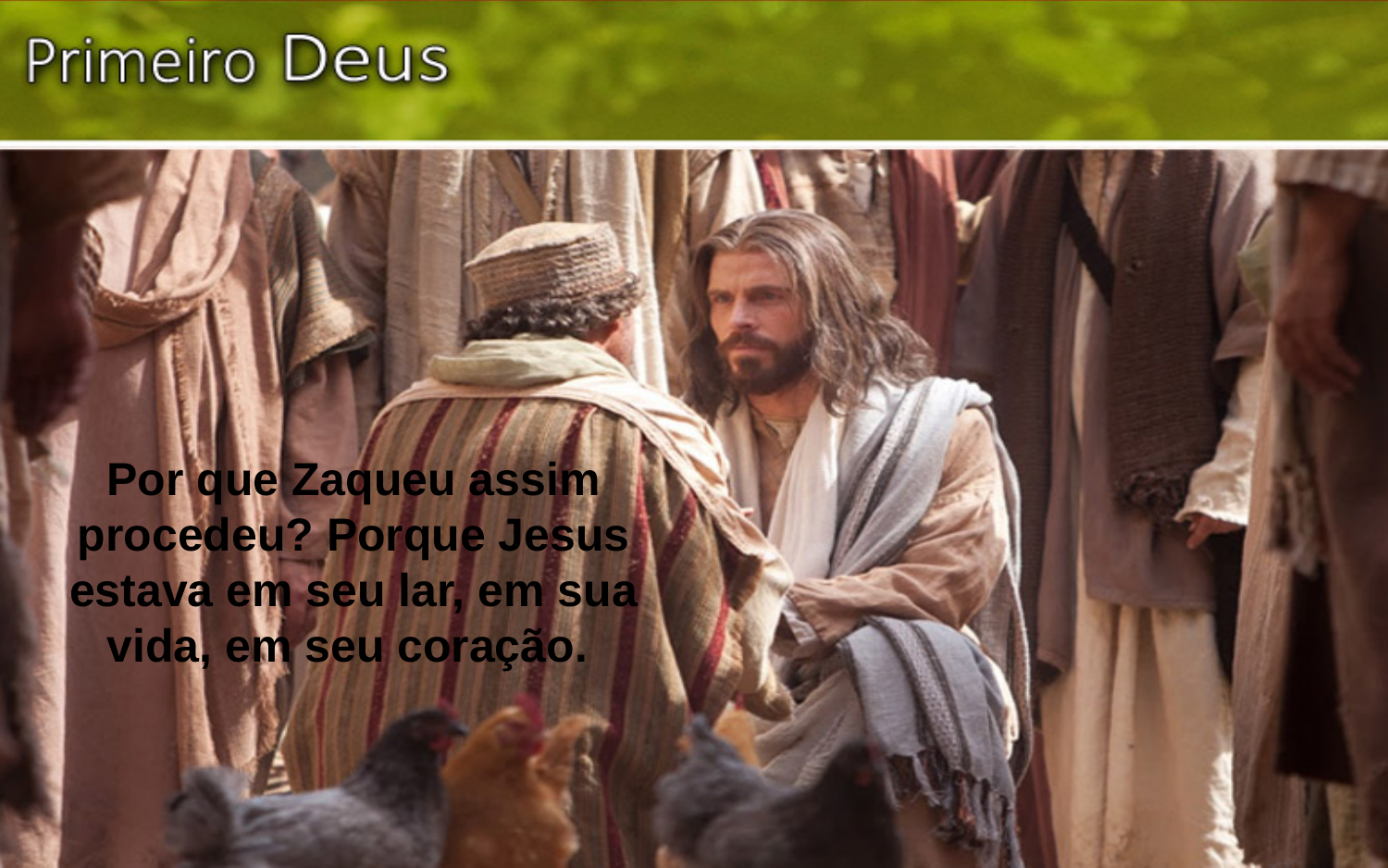

Por que Zaqueu assim procedeu? Porque Jesus estava em seu lar, em sua vida, em seu coração.